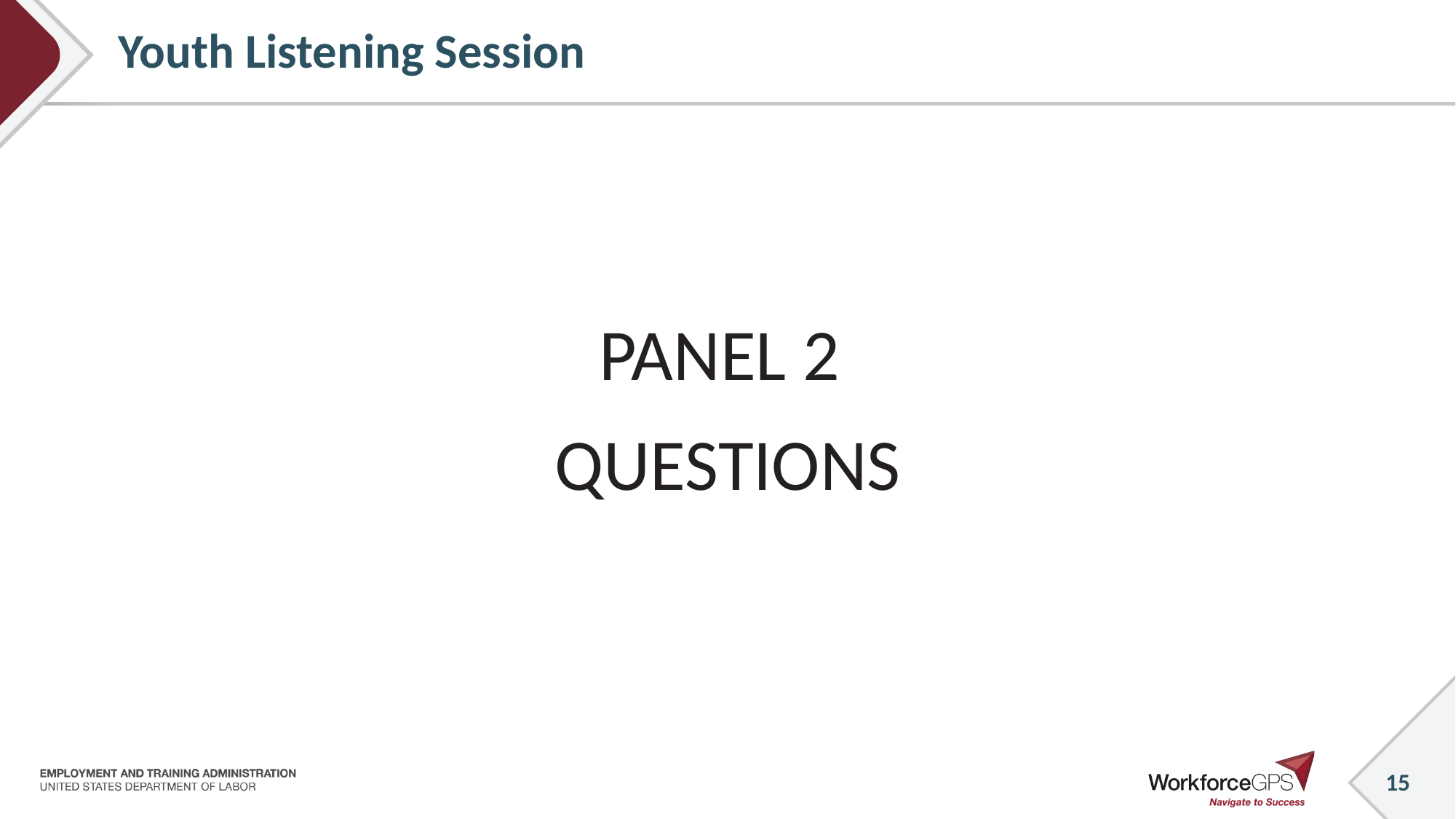

# Youth Listening Session

PANEL 2
QUESTIONS
15